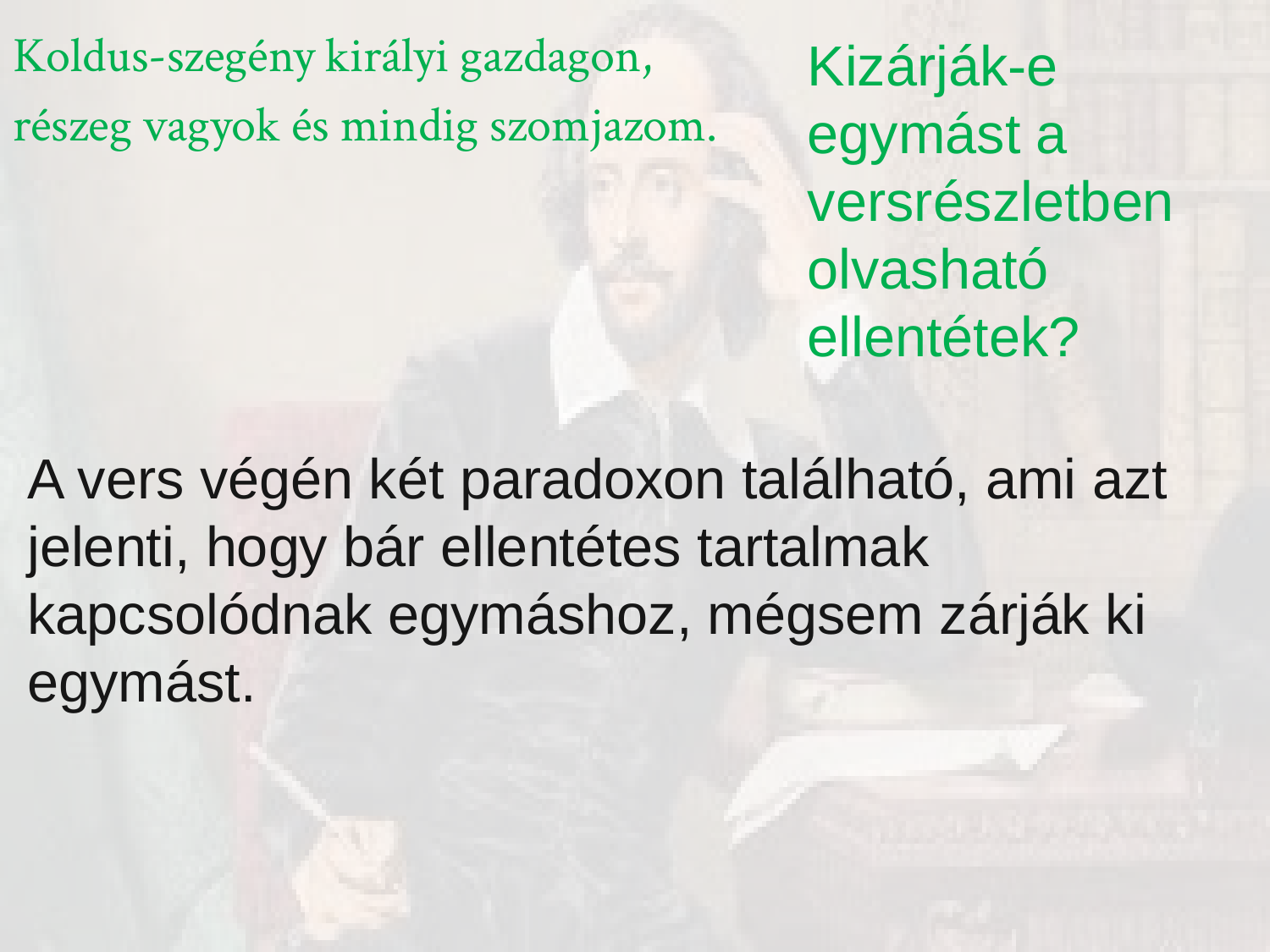

Koldus-szegény királyi gazdagon,
részeg vagyok és mindig szomjazom.

Kizárják-e egymást a versrészletben olvasható ellentétek?
A vers végén két paradoxon található, ami azt jelenti, hogy bár ellentétes tartalmak kapcsolódnak egymáshoz, mégsem zárják ki egymást.